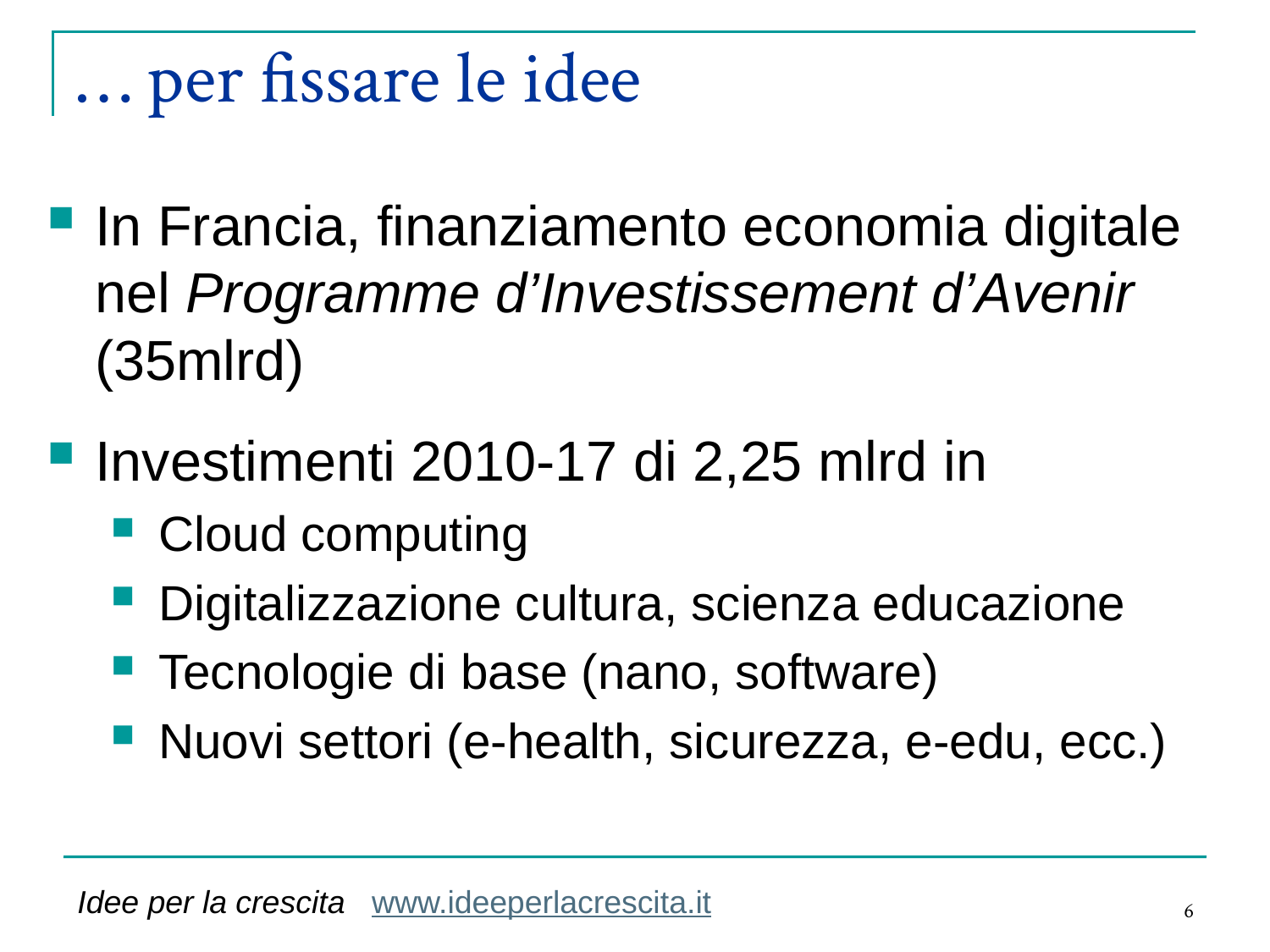

# … per fissare le idee
In Francia, finanziamento economia digitale nel Programme d’Investissement d’Avenir (35mlrd)
Investimenti 2010-17 di 2,25 mlrd in
Cloud computing
Digitalizzazione cultura, scienza educazione
Tecnologie di base (nano, software)
Nuovi settori (e-health, sicurezza, e-edu, ecc.)

6
Idee per la crescita   www.ideeperlacrescita.it